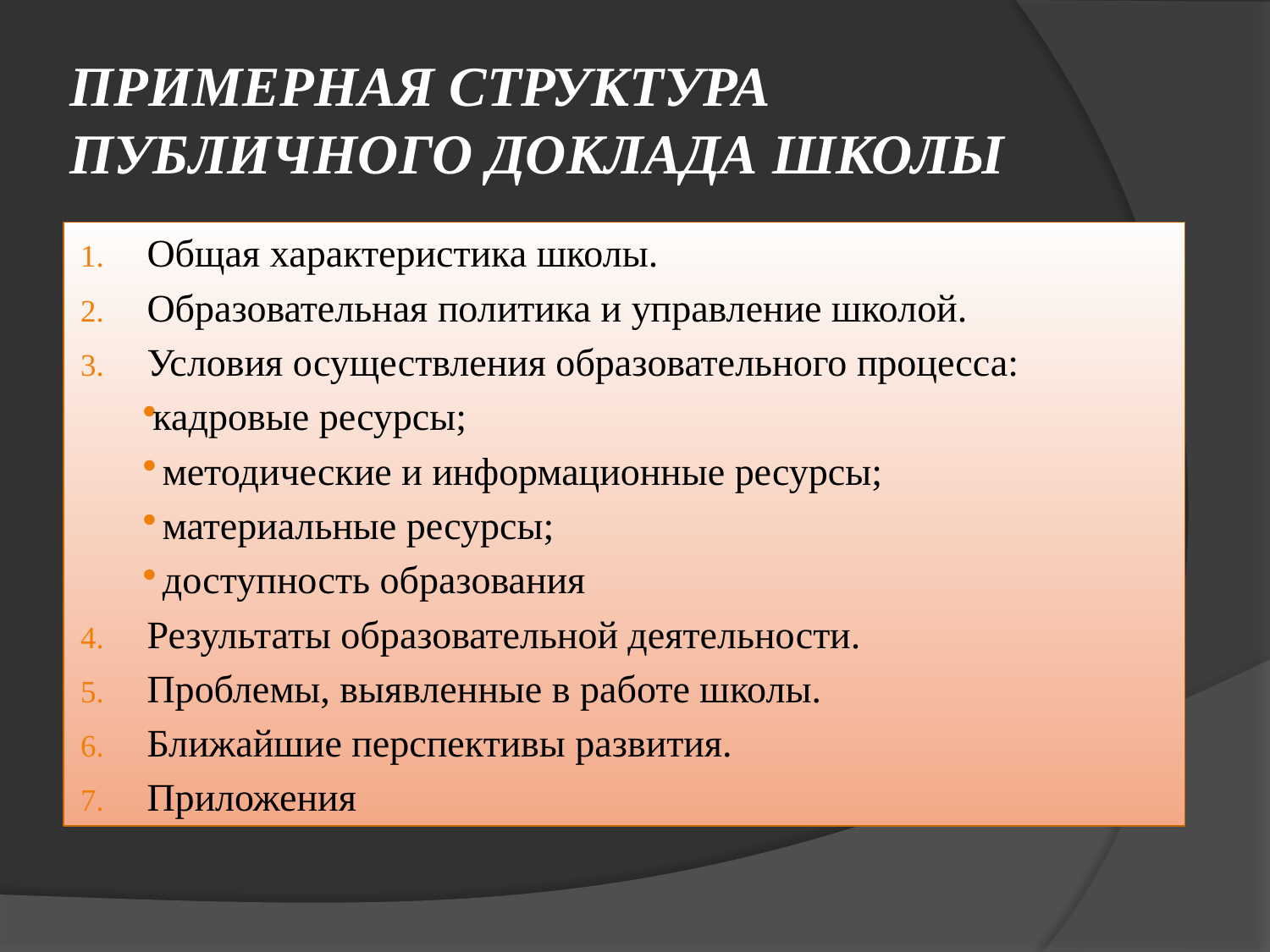

# ПРИМЕРНАЯ СТРУКТУРА ПУБЛИЧНОГО ДОКЛАДА ШКОЛЫ
Общая характеристика школы.
Образовательная политика и управление школой.
Условия осуществления образовательного процесса:
кадровые ресурсы;
 методические и информационные ресурсы;
 материальные ресурсы;
 доступность образования
Результаты образовательной деятельности.
Проблемы, выявленные в работе школы.
Ближайшие перспективы развития.
Приложения